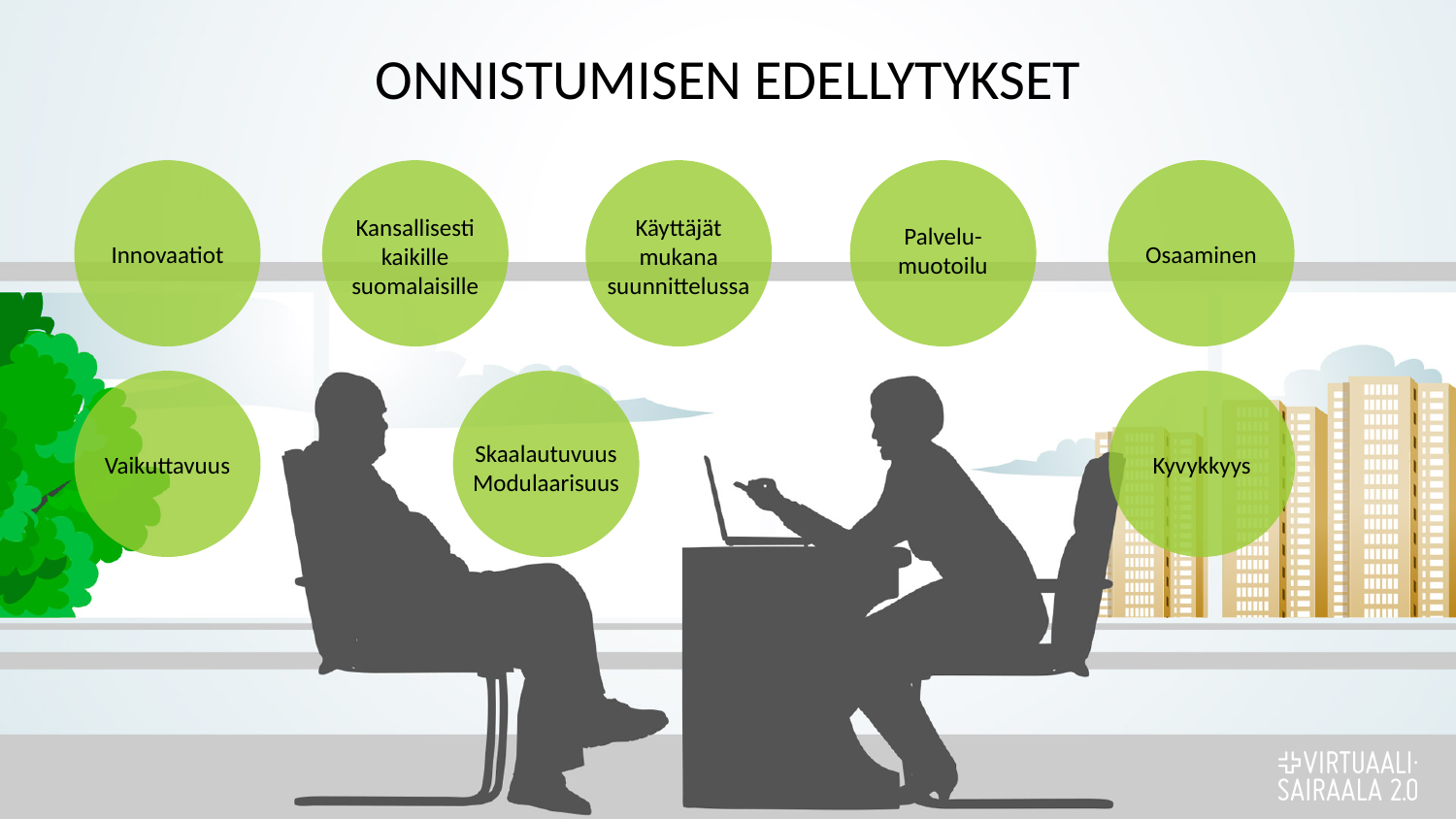

Onnistumisen edellytykset

Kansallisesti kaikille suomalaisille
Käyttäjät mukana suunnittelussa
Palvelu-muotoilu
Innovaatiot
Osaaminen

Skaalautuvuus
Modulaarisuus
Vaikuttavuus
Kyvykkyys